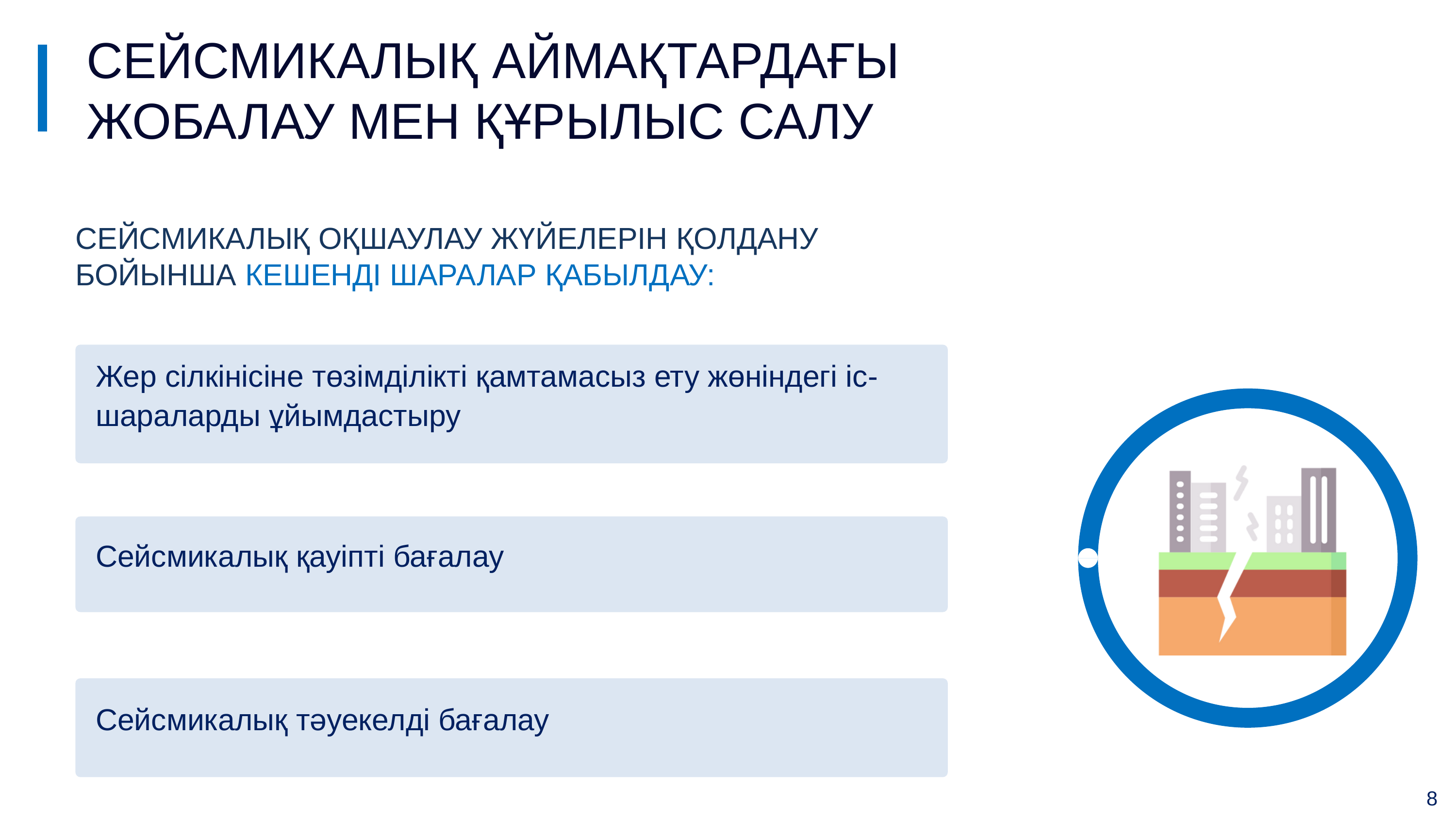

СЕЙСМИКАЛЫҚ АЙМАҚТАРДАҒЫ ЖОБАЛАУ МЕН ҚҰРЫЛЫС САЛУ

СЕЙСМИКАЛЫҚ ОҚШАУЛАУ ЖҮЙЕЛЕРІН ҚОЛДАНУ БОЙЫНША КЕШЕНДІ ШАРАЛАР ҚАБЫЛДАУ:

Жер сілкінісіне төзімділікті қамтамасыз ету жөніндегі іс-шараларды ұйымдастыру

Сейсмикалық қауіпті бағалау

Сейсмикалық тәуекелді бағалау
8